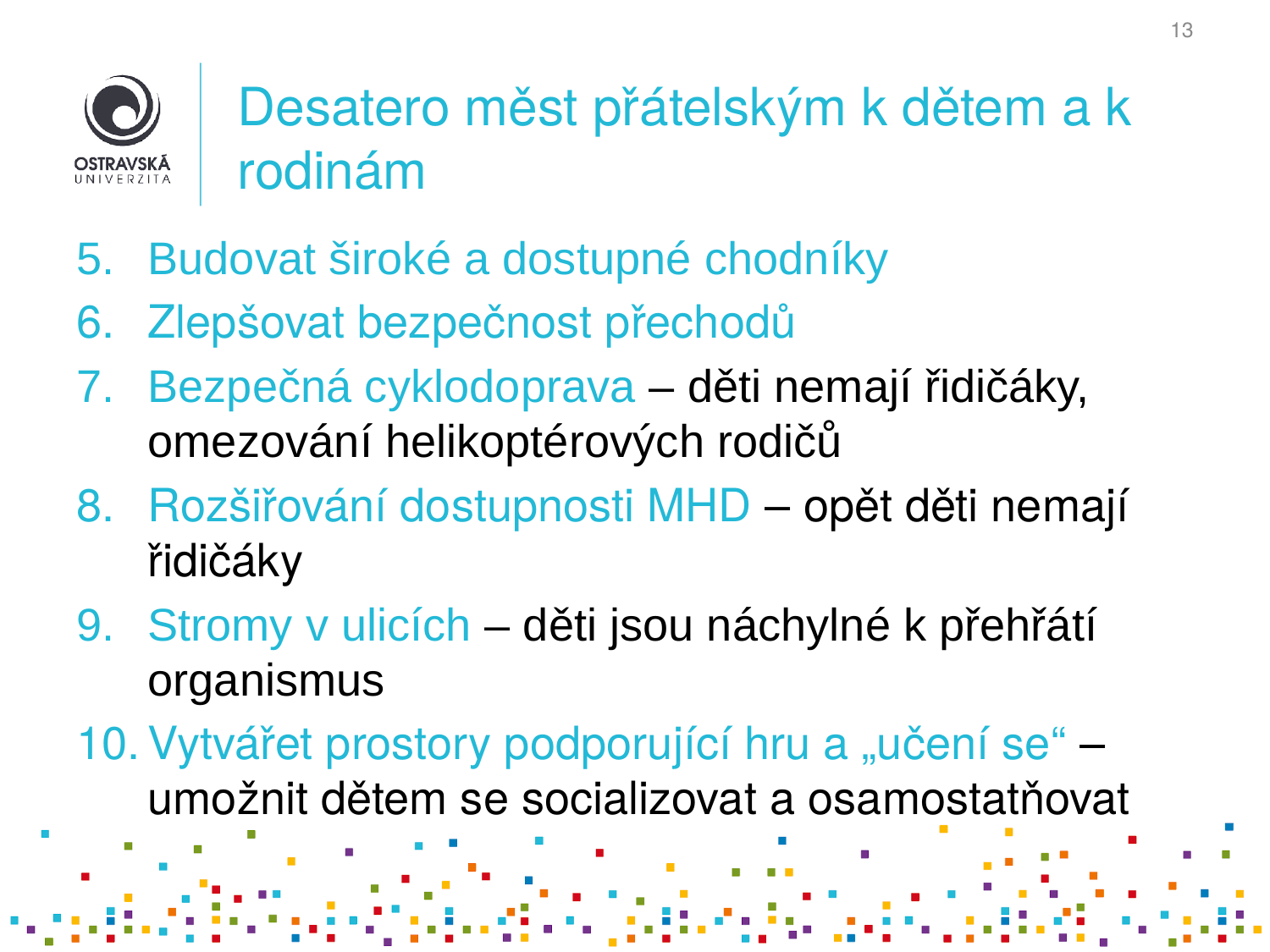

13
# Desatero měst přátelským k dětem a k rodinám
Budovat široké a dostupné chodníky
Zlepšovat bezpečnost přechodů
Bezpečná cyklodoprava – děti nemají řidičáky, omezování helikoptérových rodičů
Rozšiřování dostupnosti MHD – opět děti nemají řidičáky
Stromy v ulicích – děti jsou náchylné k přehřátí organismus
Vytvářet prostory podporující hru a „učení se“ – umožnit dětem se socializovat a osamostatňovat